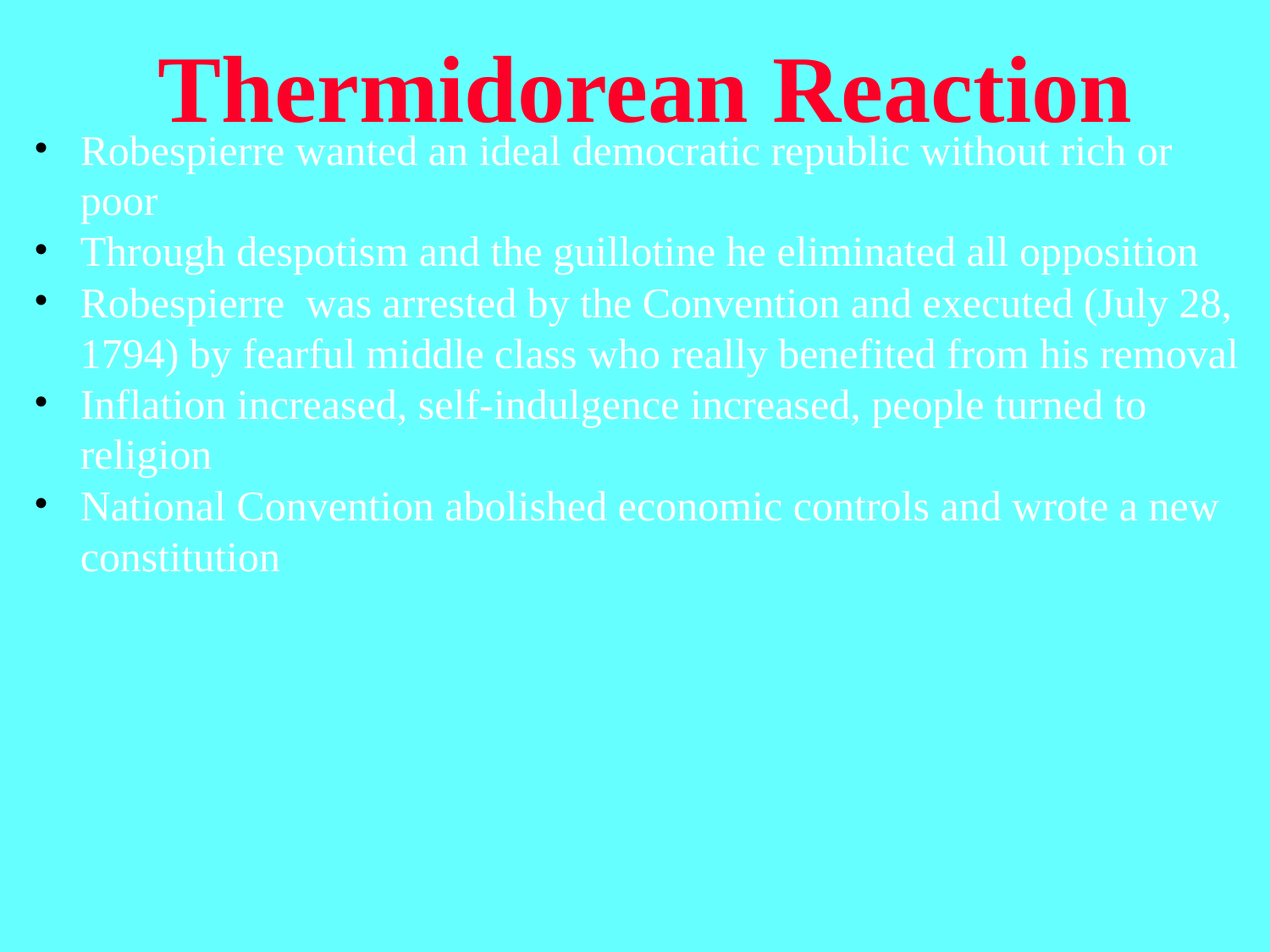

# Thermidorean Reaction
Robespierre wanted an ideal democratic republic without rich or poor
Through despotism and the guillotine he eliminated all opposition
Robespierre  was arrested by the Convention and executed (July 28, 1794) by fearful middle class who really benefited from his removal
Inflation increased, self-indulgence increased, people turned to religion
National Convention abolished economic controls and wrote a new constitution